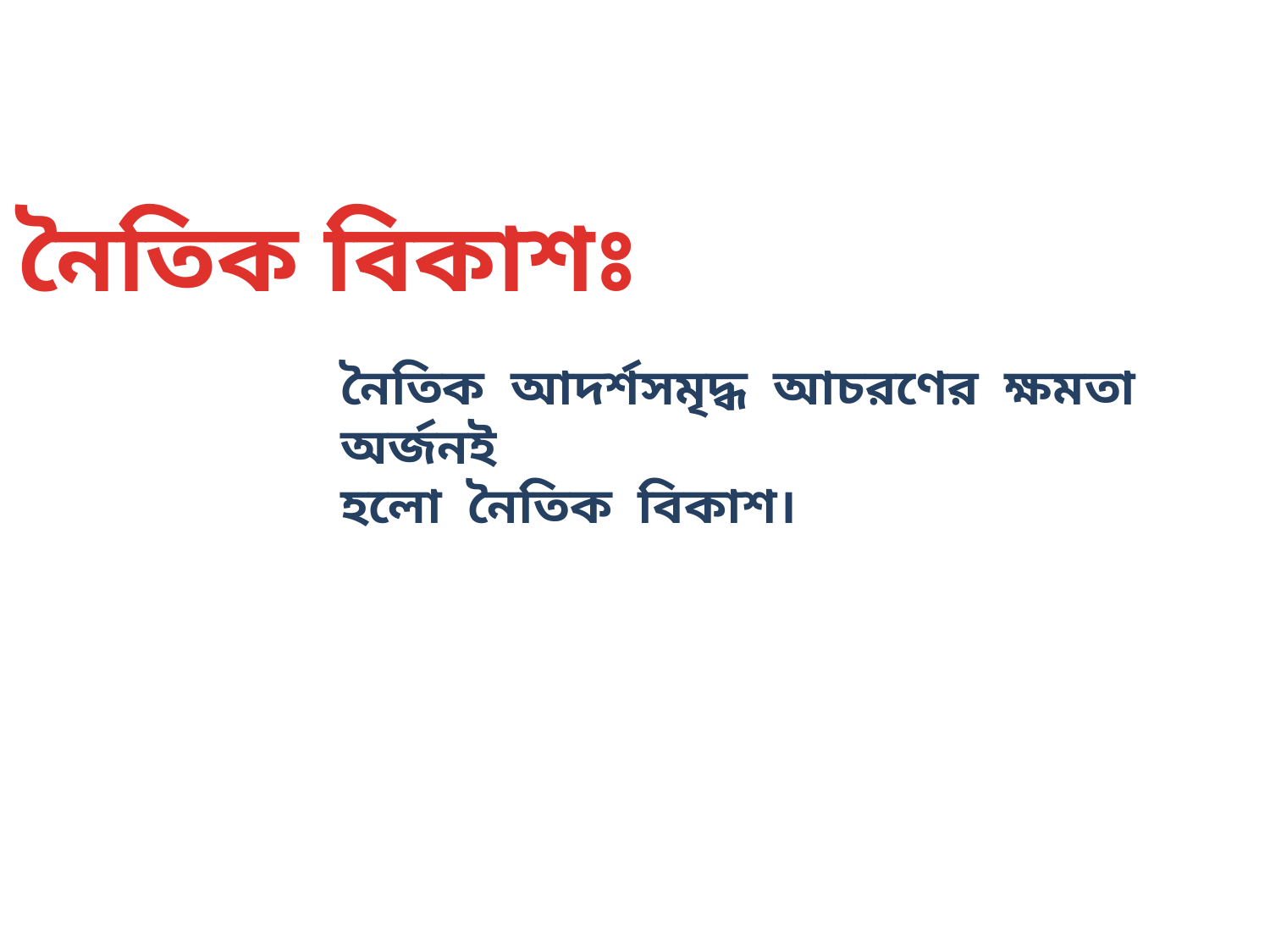

নৈতিক বিকাশঃ
নৈতিক  আদর্শসমৃদ্ধ  আচরণের  ক্ষমতা  অর্জনই
হলো  নৈতিক  বিকাশ।